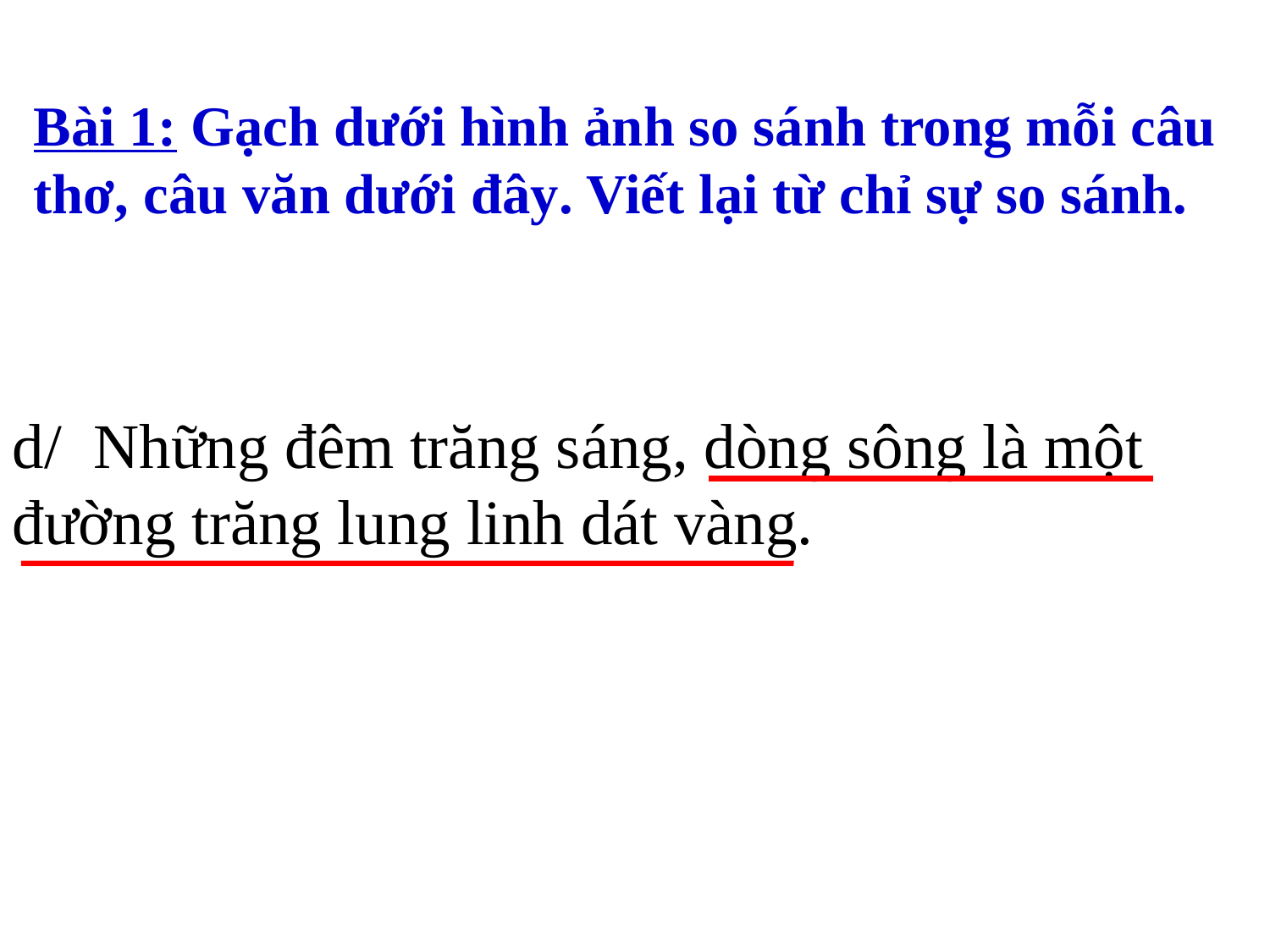

Bài 1: Gạch dưới hình ảnh so sánh trong mỗi câu thơ, câu văn dưới đây. Viết lại từ chỉ sự so sánh.
d/  Những đêm trăng sáng, dòng sông là một  đường trăng lung linh dát vàng.